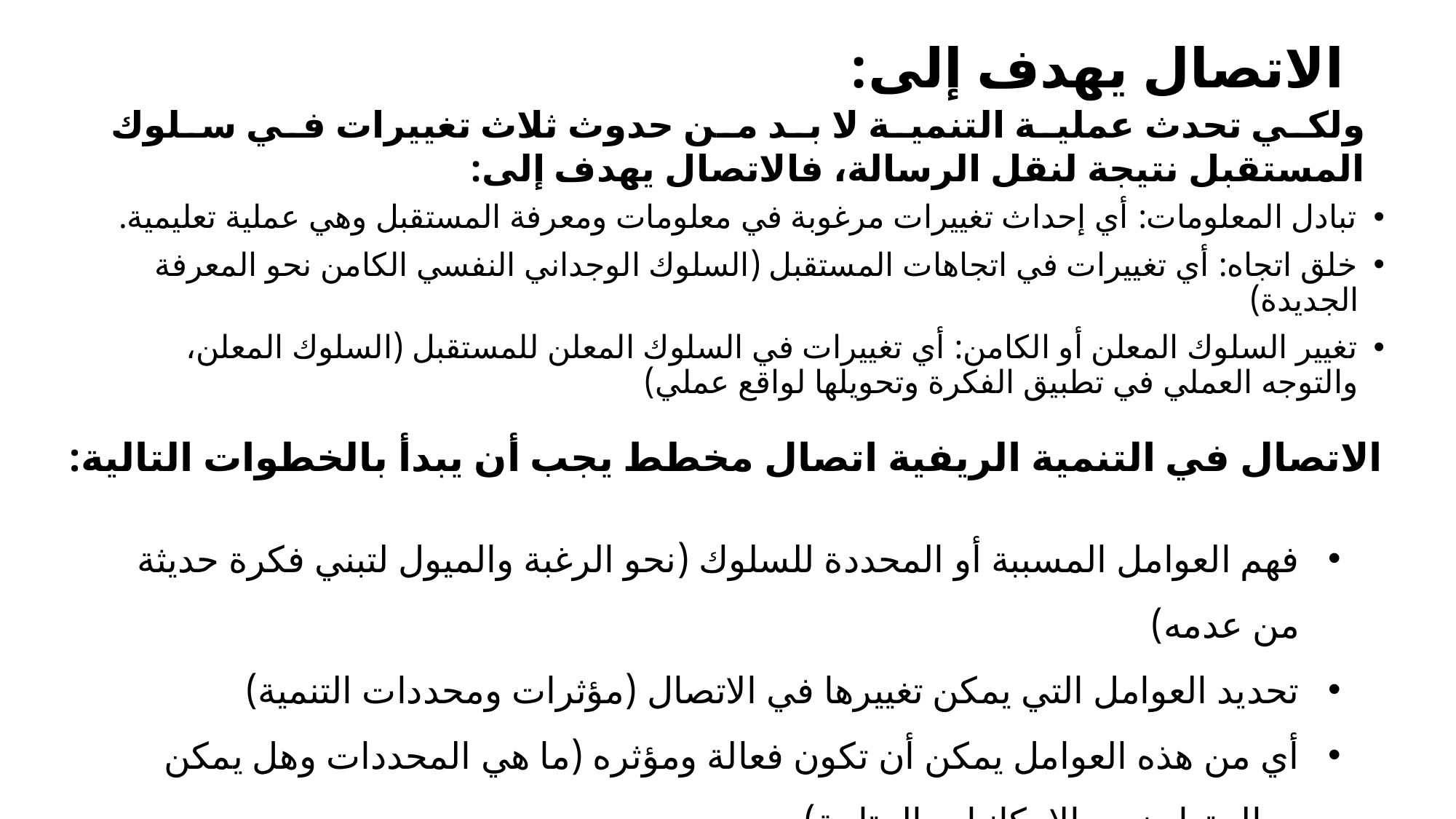

# الاتصال يهدف إلى:
ولكي تحدث عملية التنمية لا بد من حدوث ثلاث تغييرات في سلوك المستقبل نتيجة لنقل الرسالة، فالاتصال يهدف إلى:
تبادل المعلومات: أي إحداث تغييرات مرغوبة في معلومات ومعرفة المستقبل وهي عملية تعليمية.
خلق اتجاه: أي تغييرات في اتجاهات المستقبل (السلوك الوجداني النفسي الكامن نحو المعرفة الجديدة)
تغيير السلوك المعلن أو الكامن: أي تغييرات في السلوك المعلن للمستقبل (السلوك المعلن، والتوجه العملي في تطبيق الفكرة وتحويلها لواقع عملي)

الاتصال في التنمية الريفية اتصال مخطط يجب أن يبدأ بالخطوات التالية:
فهم العوامل المسببة أو المحددة للسلوك (نحو الرغبة والميول لتبني فكرة حديثة من عدمه)
تحديد العوامل التي يمكن تغييرها في الاتصال (مؤثرات ومحددات التنمية)
أي من هذه العوامل يمكن أن تكون فعالة ومؤثره (ما هي المحددات وهل يمكن معالجتها ضمن الإمكانيات المتاحة)